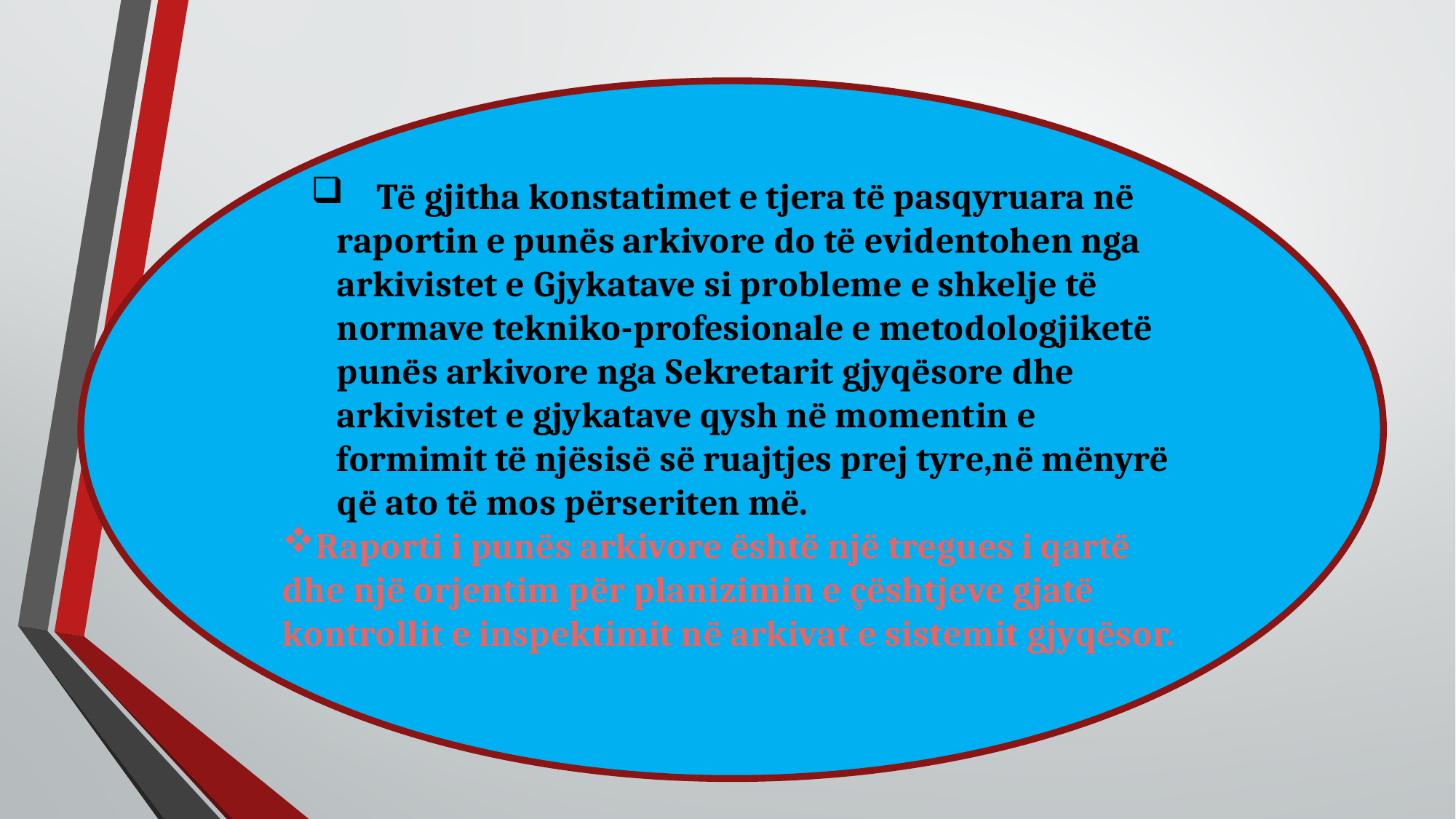

Të gjitha konstatimet e tjera të pasqyruara në raportin e punës arkivore do të evidentohen nga arkivistet e Gjykatave si probleme e shkelje të normave tekniko-profesionale e metodologjiketë punës arkivore nga Sekretarit gjyqësore dhe arkivistet e gjykatave qysh në momentin e formimit të njësisë së ruajtjes prej tyre,në mënyrë që ato të mos përseriten më.
Raporti i punës arkivore është një tregues i qartë  dhe një orjentim për planizimin e çështjeve gjatë kontrollit e inspektimit në arkivat e sistemit gjyqësor.